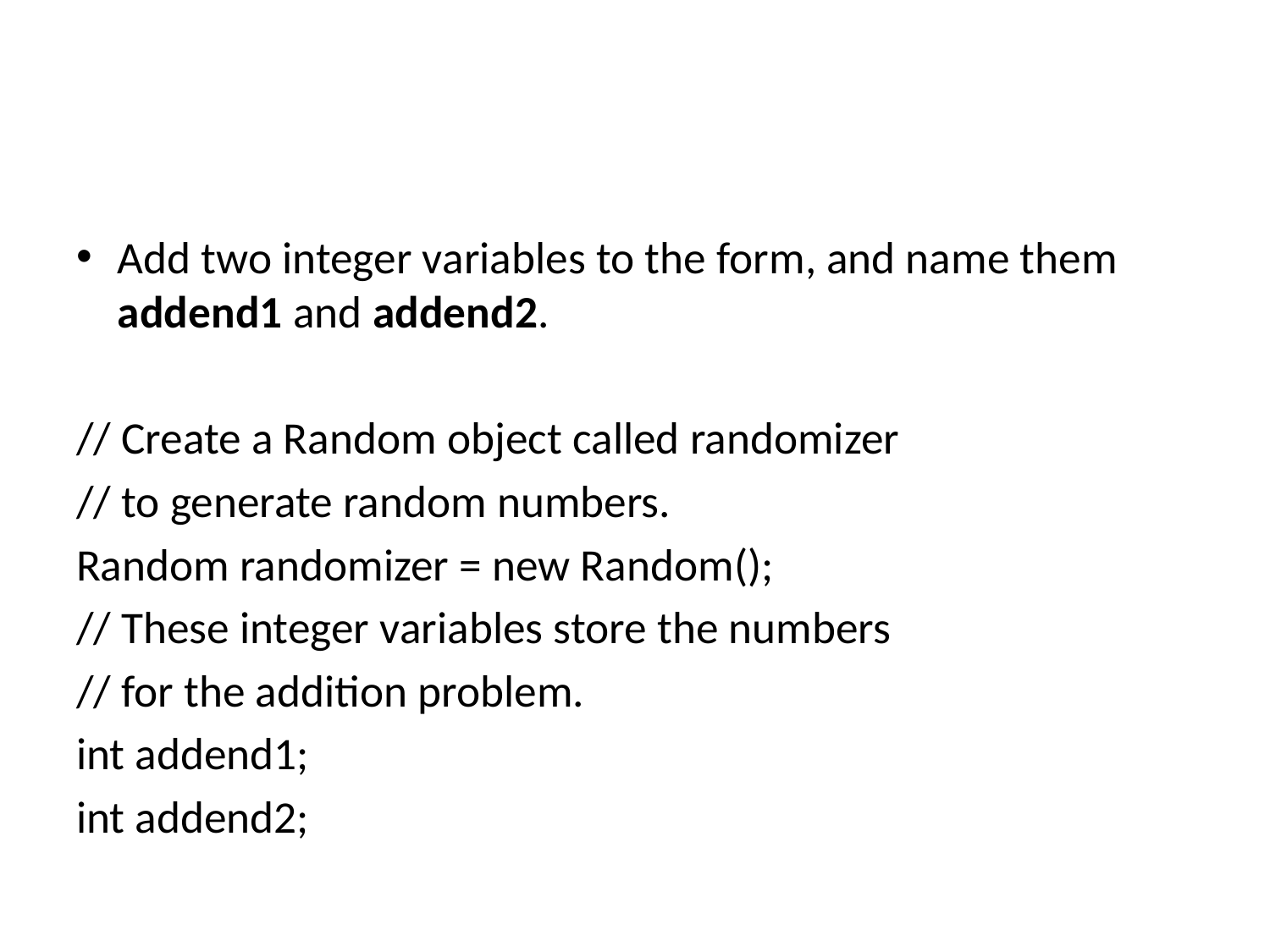

#
Add two integer variables to the form, and name them addend1 and addend2.

// Create a Random object called randomizer
// to generate random numbers.
Random randomizer = new Random();
// These integer variables store the numbers
// for the addition problem.
int addend1;
int addend2;